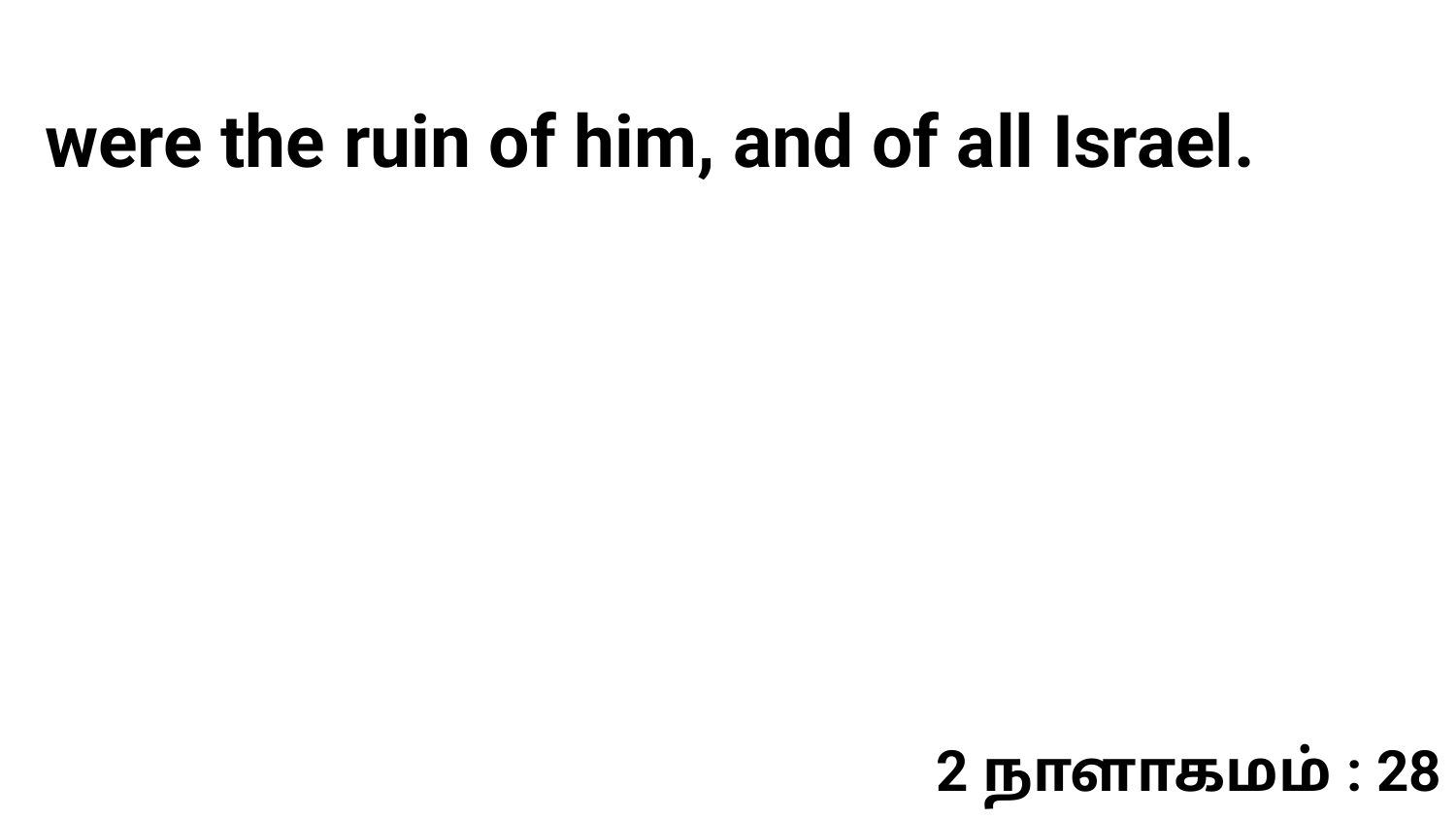

were the ruin of him, and of all Israel.
2 நாளாகமம் : 28